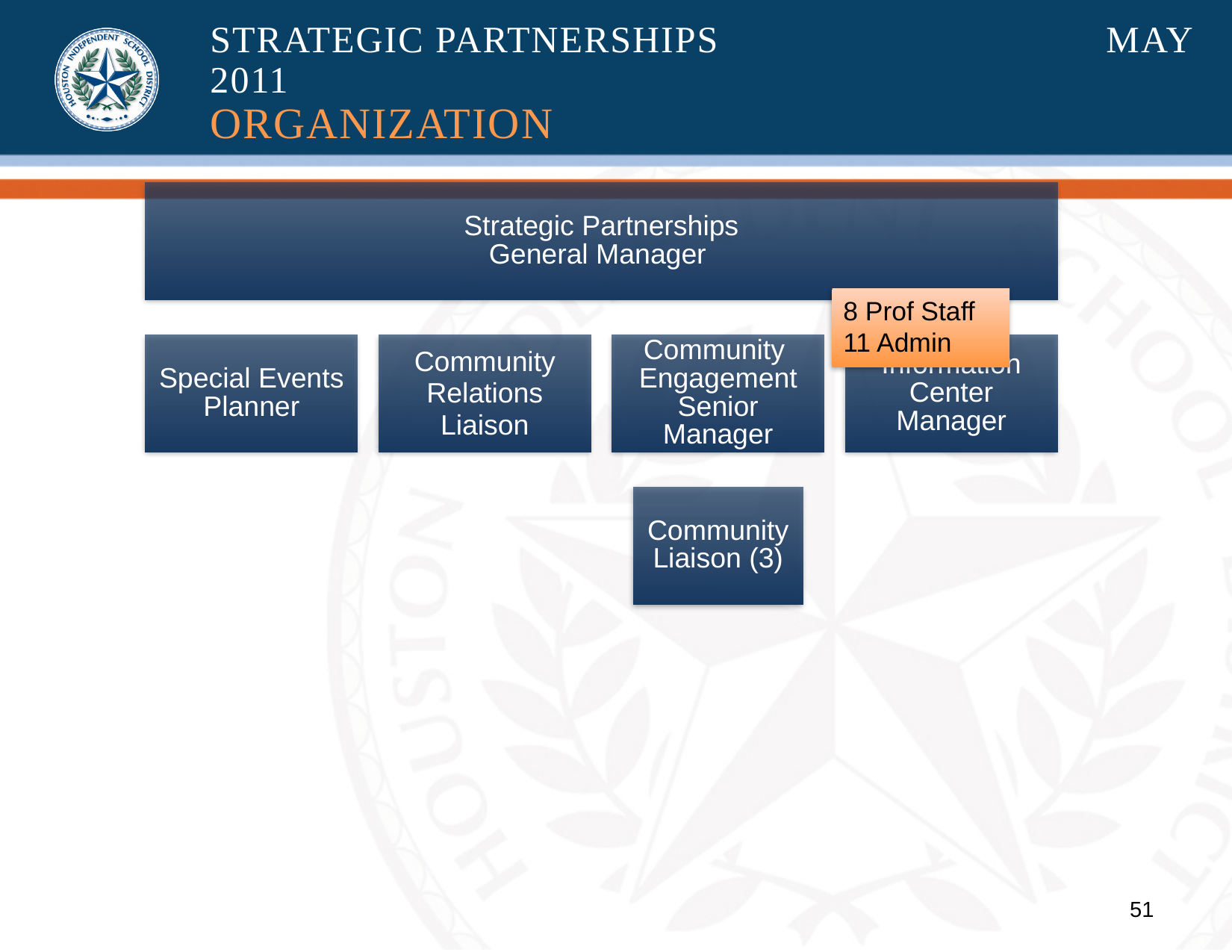

# STRATEGIC PARTNERSHIPS				MAY 2011 ORGANIZATION
Strategic Partnerships
General Manager
Information Center
Manager
Community Relations
Liaison
Community
Engagement
Senior Manager
Special Events
Planner
Community Liaison (3)
8 Prof Staff
11 Admin